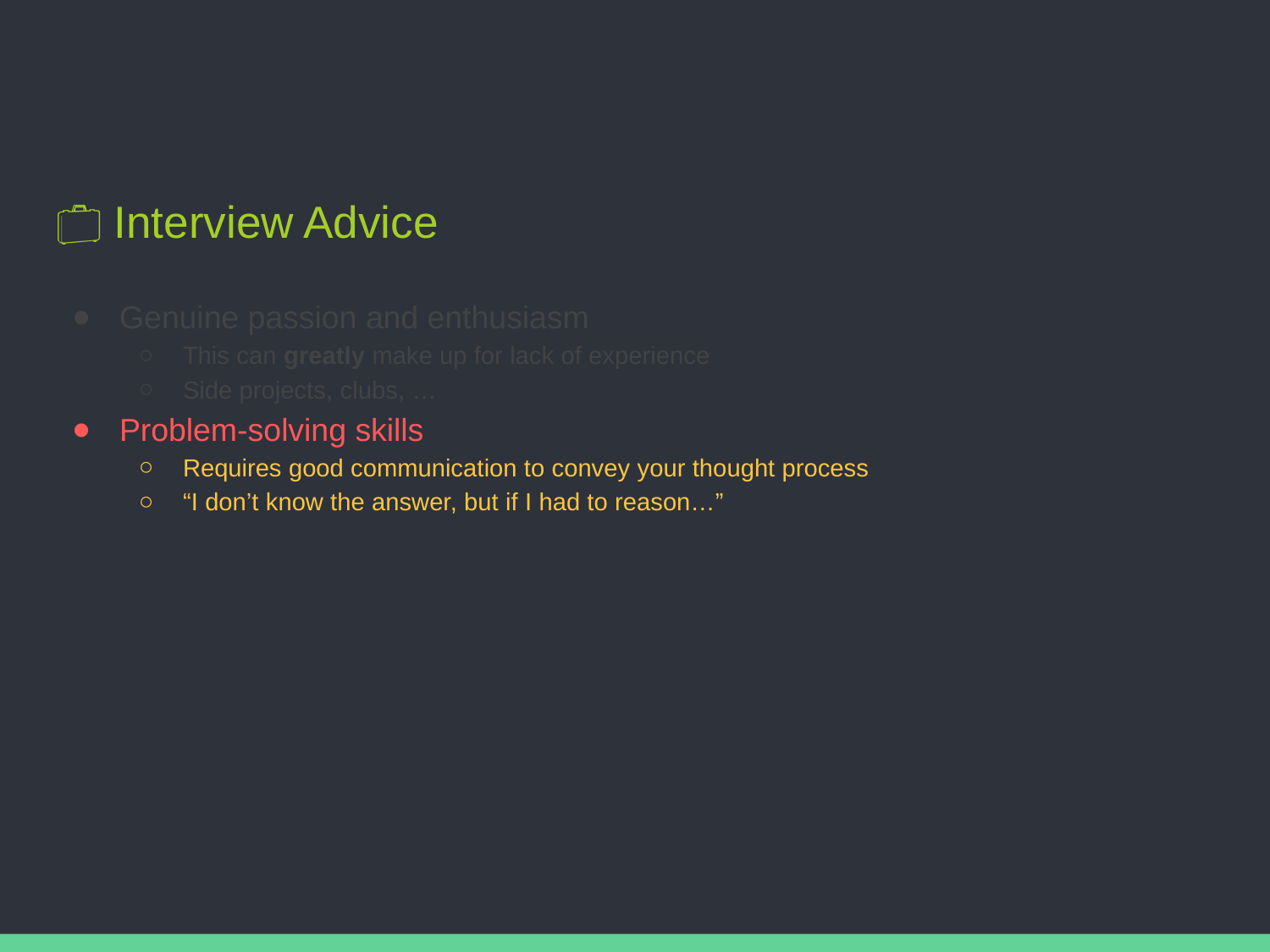

# 💼 Interview Advice
Genuine passion and enthusiasm
This can greatly make up for lack of experience
Side projects, clubs, …
Problem-solving skills
Requires good communication to convey your thought process
“I don’t know the answer, but if I had to reason…”